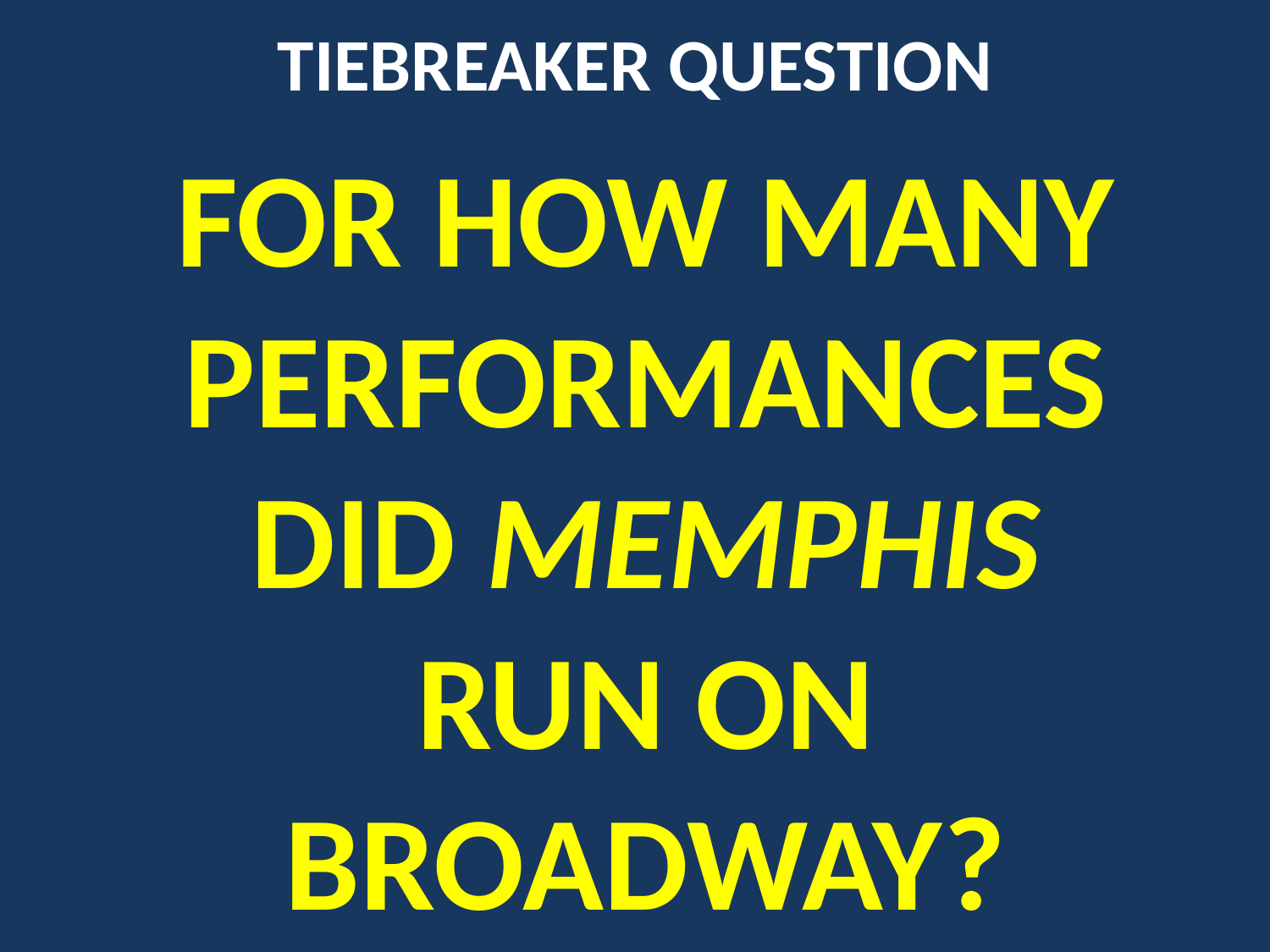

TIEBREAKER QUESTION
FOR HOW MANY PERFORMANCES DID MEMPHIS RUN ON BROADWAY?